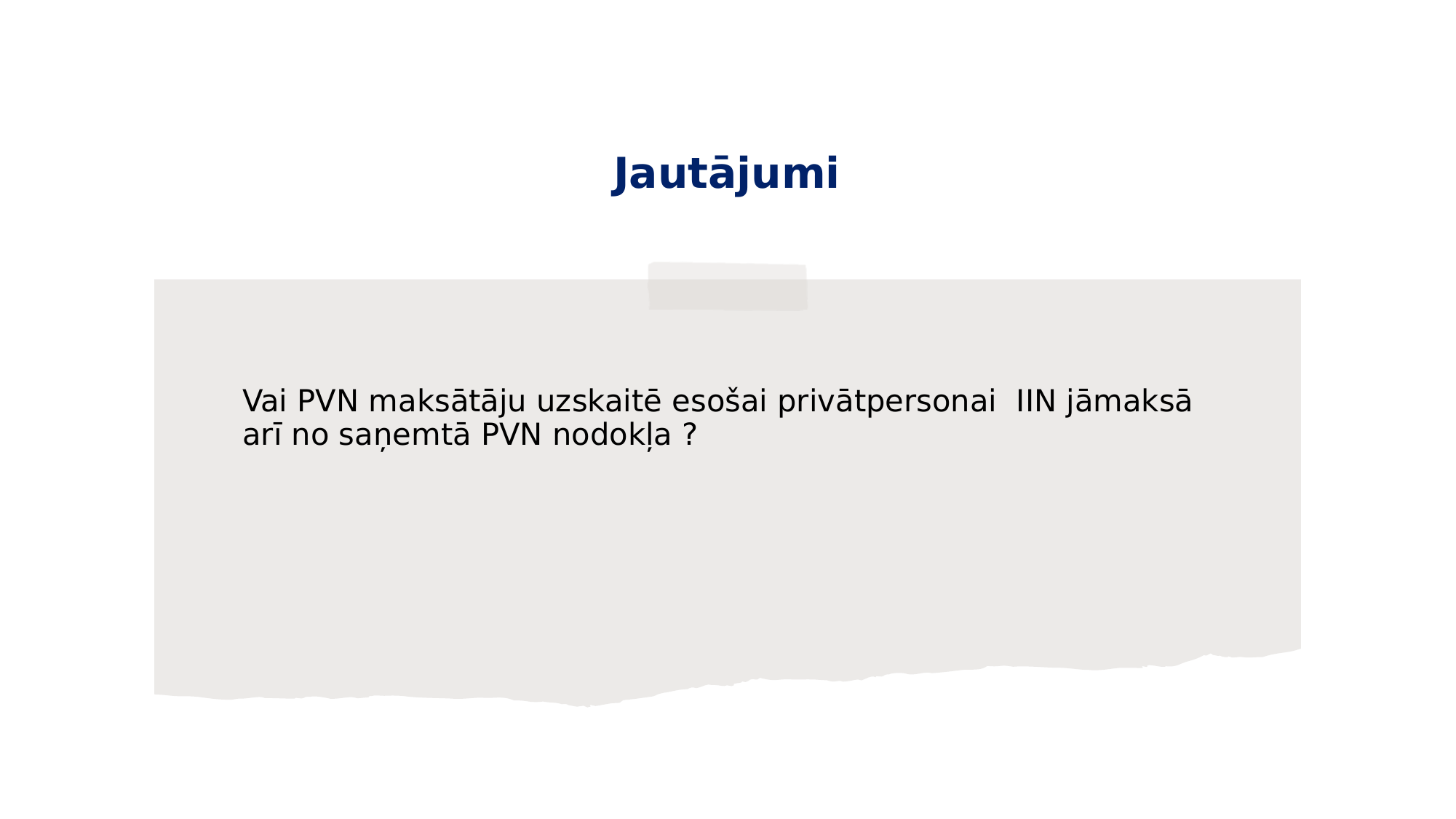

# Jautājumi

Vai PVN maksātāju uzskaitē esošai privātpersonai  IIN jāmaksā arī no saņemtā PVN nodokļa ?